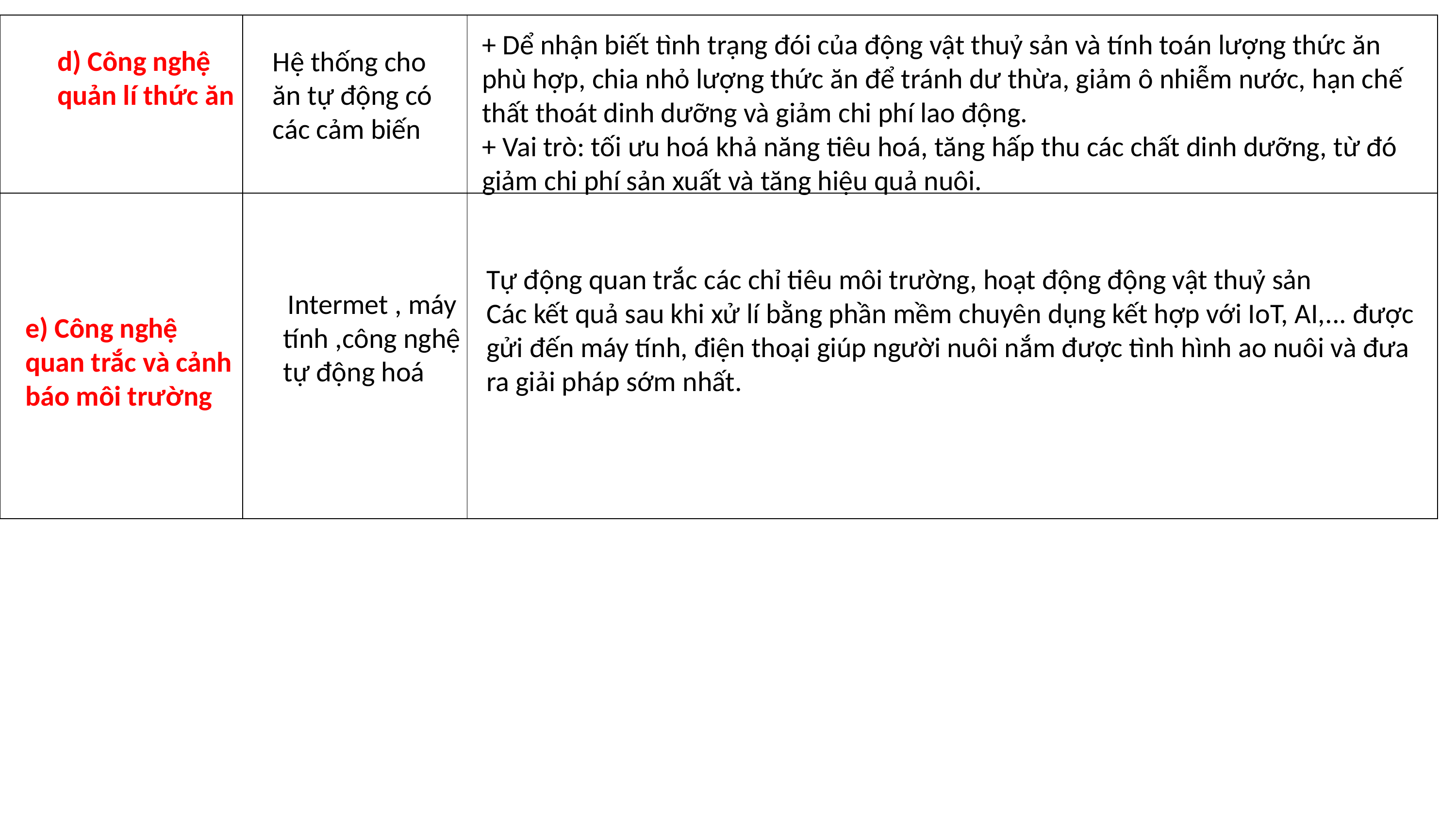

|  |  |  |
| --- | --- | --- |
|  |  |  |
+ Dể nhận biết tình trạng đói của động vật thuỷ sản và tính toán lượng thức ăn phù hợp, chia nhỏ lượng thức ăn để tránh dư thừa, giảm ô nhiễm nước, hạn chế thất thoát dinh dưỡng và giảm chi phí lao động.
+ Vai trò: tối ưu hoá khả năng tiêu hoá, tăng hấp thu các chất dinh dưỡng, từ đó giảm chi phí sản xuất và tăng hiệu quả nuôi.

d) Công nghệ quản lí thức ăn

Hệ thống cho ăn tự động có các cảm biến

Tự động quan trắc các chỉ tiêu môi trường, hoạt động động vật thuỷ sản
Các kết quả sau khi xử lí bằng phần mềm chuyên dụng kết hợp với IoT, AI,... được gửi đến máy tính, điện thoại giúp người nuôi nắm được tình hình ao nuôi và đưa ra giải pháp sớm nhất.

 Intermet , máy tính ,công nghệ tự động hoá

e) Công nghệ quan trắc và cảnh báo môi trường